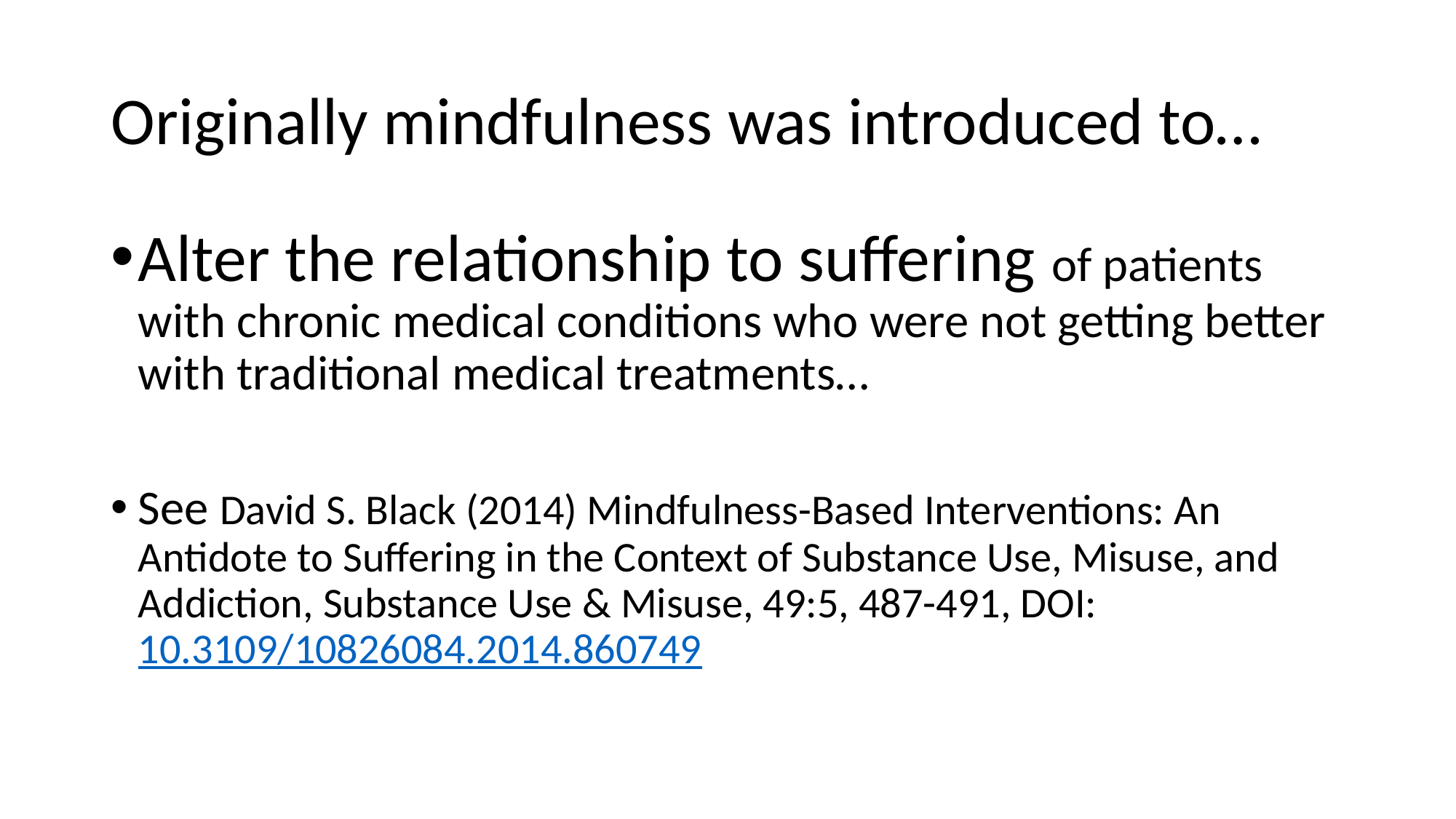

# Originally mindfulness was introduced to…
Alter the relationship to suffering of patients with chronic medical conditions who were not getting better with traditional medical treatments…

See David S. Black (2014) Mindfulness-Based Interventions: An Antidote to Suffering in the Context of Substance Use, Misuse, and Addiction, Substance Use & Misuse, 49:5, 487-491, DOI: 10.3109/10826084.2014.860749